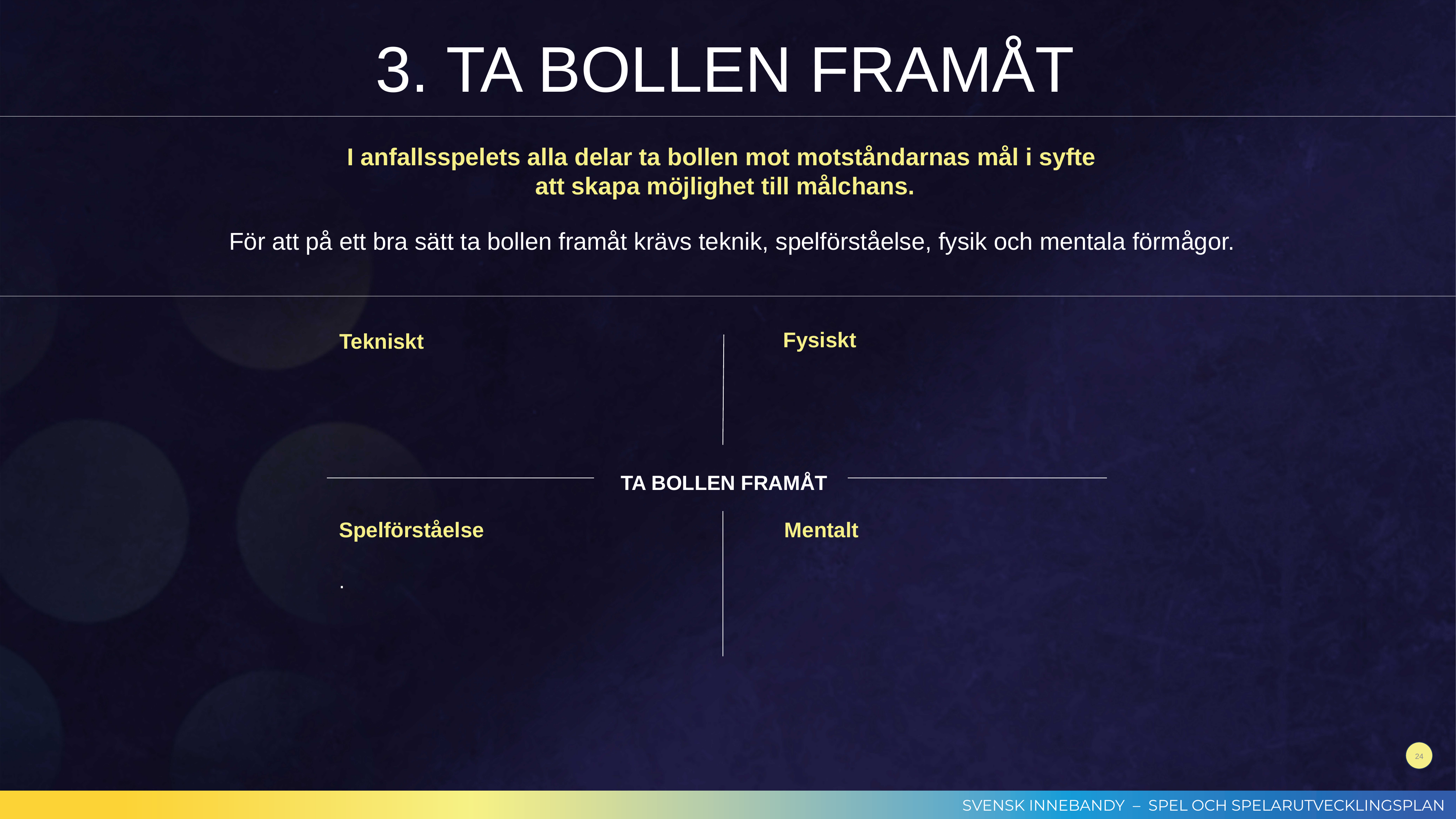

3. TA BOLLEN FRAMÅT

I anfallsspelets alla delar ta bollen mot motståndarnas mål i syfte
att skapa möjlighet till målchans.
För att på ett bra sätt ta bollen framåt krävs teknik, spelförståelse, fysik och mentala förmågor.
Fysiskt

Tekniskt

TA BOLLEN FRAMÅT
Spelförståelse

.
Mentalt

24
SVENSK INNEBANDY  –  SPEL OCH SPELARUTVECKLINGSPLAN